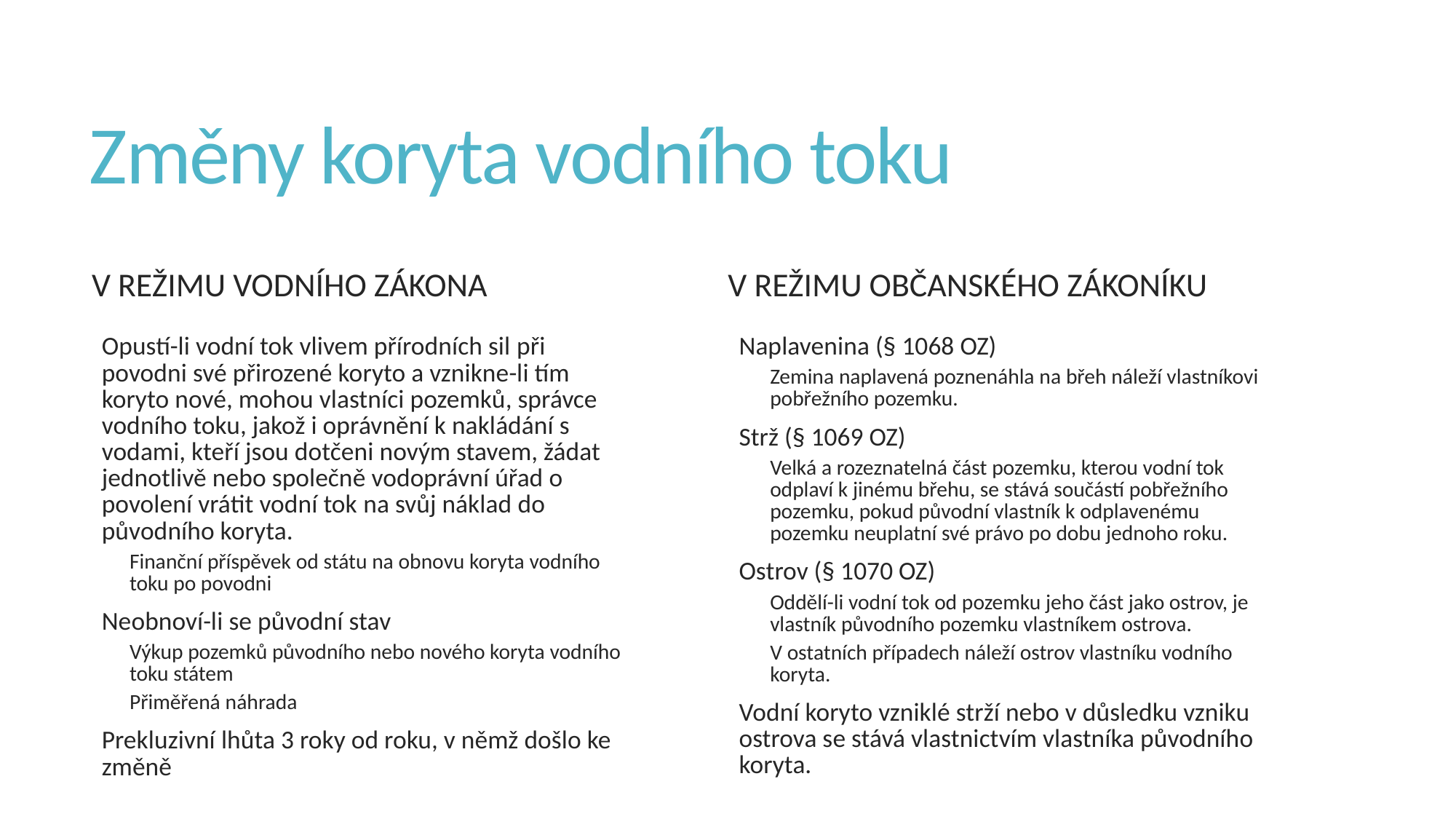

# Změny koryta vodního toku
V režimu občanského zákoníku
V režimu Vodního zákona
Naplavenina (§ 1068 OZ)
Zemina naplavená poznenáhla na břeh náleží vlastníkovi pobřežního pozemku.
Strž (§ 1069 OZ)
Velká a rozeznatelná část pozemku, kterou vodní tok odplaví k jinému břehu, se stává součástí pobřežního pozemku, pokud původní vlastník k odplavenému pozemku neuplatní své právo po dobu jednoho roku.
Ostrov (§ 1070 OZ)
Oddělí-li vodní tok od pozemku jeho část jako ostrov, je vlastník původního pozemku vlastníkem ostrova.
V ostatních případech náleží ostrov vlastníku vodního koryta.
Vodní koryto vzniklé strží nebo v důsledku vzniku ostrova se stává vlastnictvím vlastníka původního koryta.
Opustí-li vodní tok vlivem přírodních sil při povodni své přirozené koryto a vznikne-li tím koryto nové, mohou vlastníci pozemků, správce vodního toku, jakož i oprávnění k nakládání s vodami, kteří jsou dotčeni novým stavem, žádat jednotlivě nebo společně vodoprávní úřad o povolení vrátit vodní tok na svůj náklad do původního koryta.
Finanční příspěvek od státu na obnovu koryta vodního toku po povodni
Neobnoví-li se původní stav
Výkup pozemků původního nebo nového koryta vodního toku státem
Přiměřená náhrada
Prekluzivní lhůta 3 roky od roku, v němž došlo ke změně